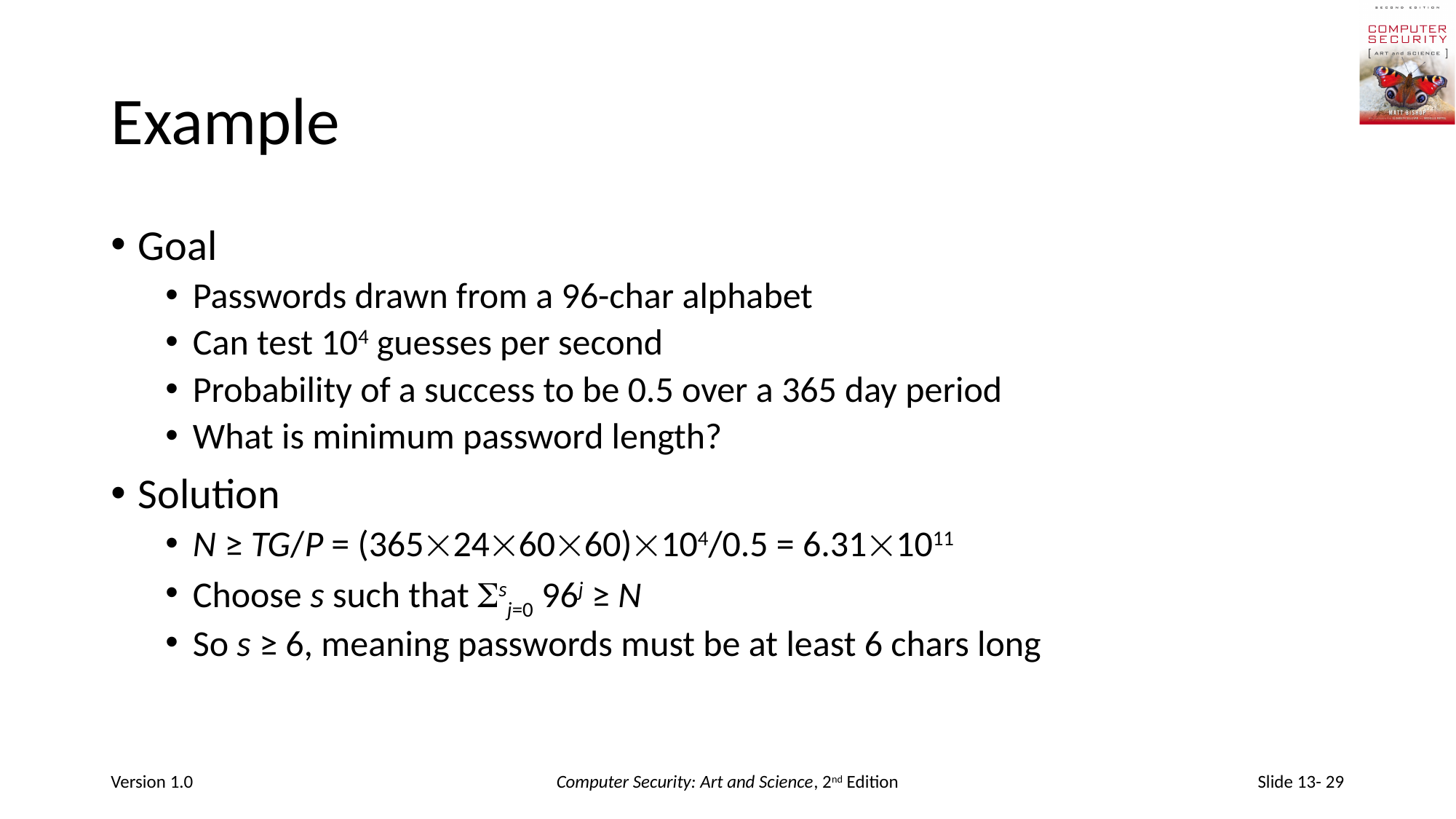

# Example
Goal
Passwords drawn from a 96-char alphabet
Can test 104 guesses per second
Probability of a success to be 0.5 over a 365 day period
What is minimum password length?
Solution
N ≥ TG/P = (365×24×60×60)×104/0.5 = 6.31×1011
Choose s such that Σsj=0 96j ≥ N
So s ≥ 6, meaning passwords must be at least 6 chars long
Version 1.0
Computer Security: Art and Science, 2nd Edition
Slide 13- 29